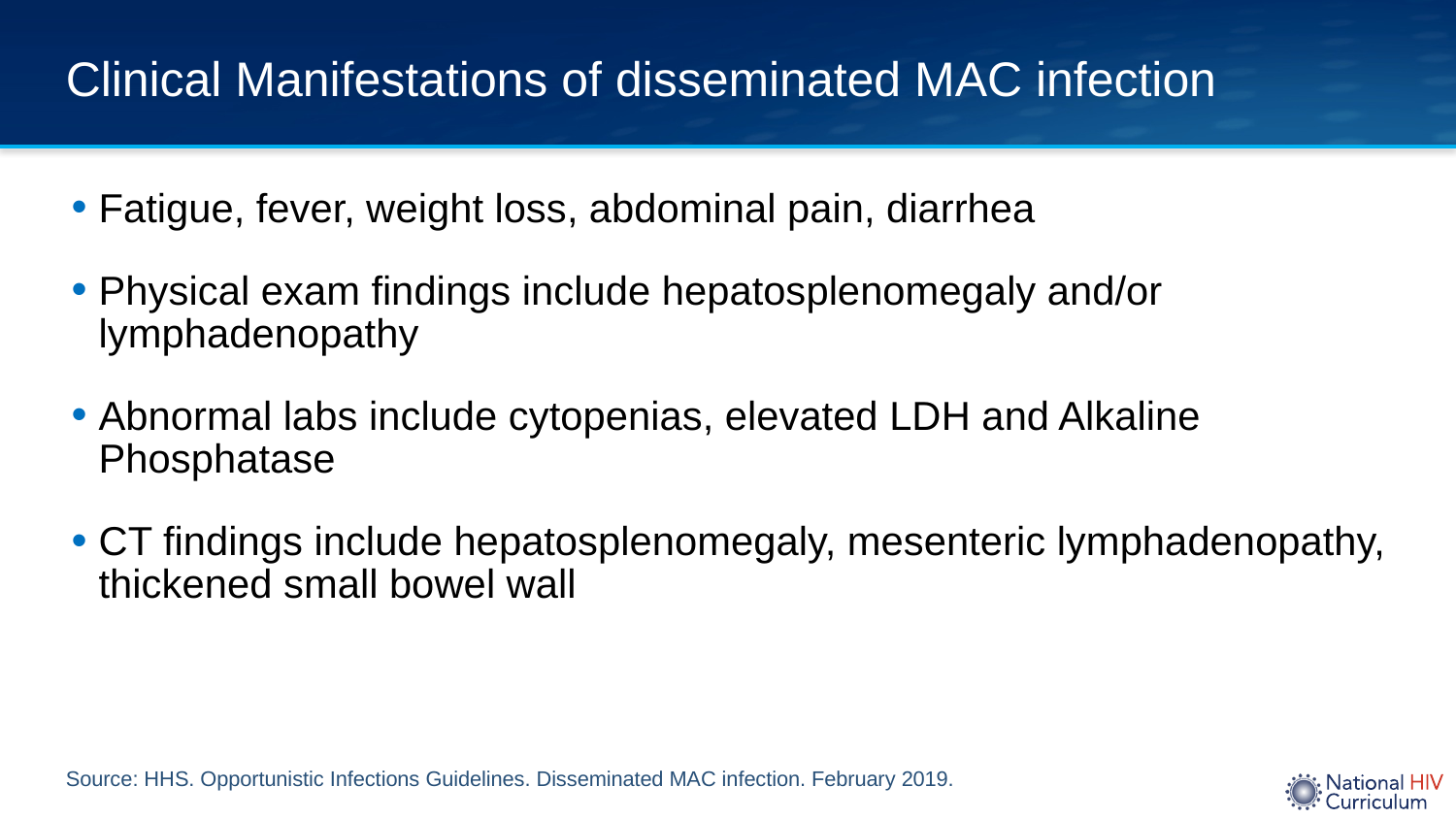

# Clinical Manifestations of disseminated MAC infection
Fatigue, fever, weight loss, abdominal pain, diarrhea
Physical exam findings include hepatosplenomegaly and/or lymphadenopathy
Abnormal labs include cytopenias, elevated LDH and Alkaline Phosphatase
CT findings include hepatosplenomegaly, mesenteric lymphadenopathy, thickened small bowel wall
Source: HHS. Opportunistic Infections Guidelines. Disseminated MAC infection. February 2019.